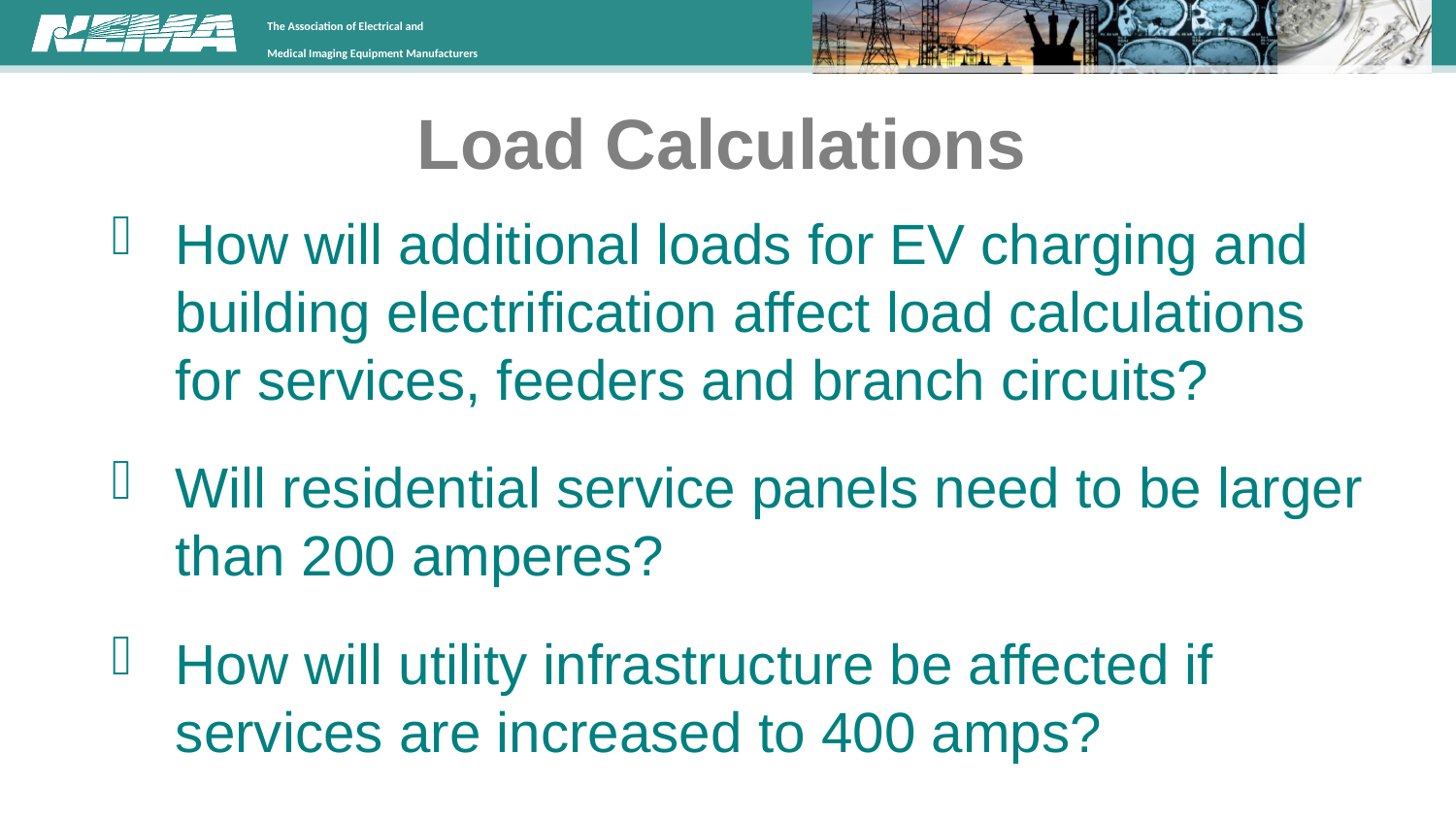

# Load Calculations
How will additional loads for EV charging and building electrification affect load calculations for services, feeders and branch circuits?
Will residential service panels need to be larger than 200 amperes?
How will utility infrastructure be affected if services are increased to 400 amps?